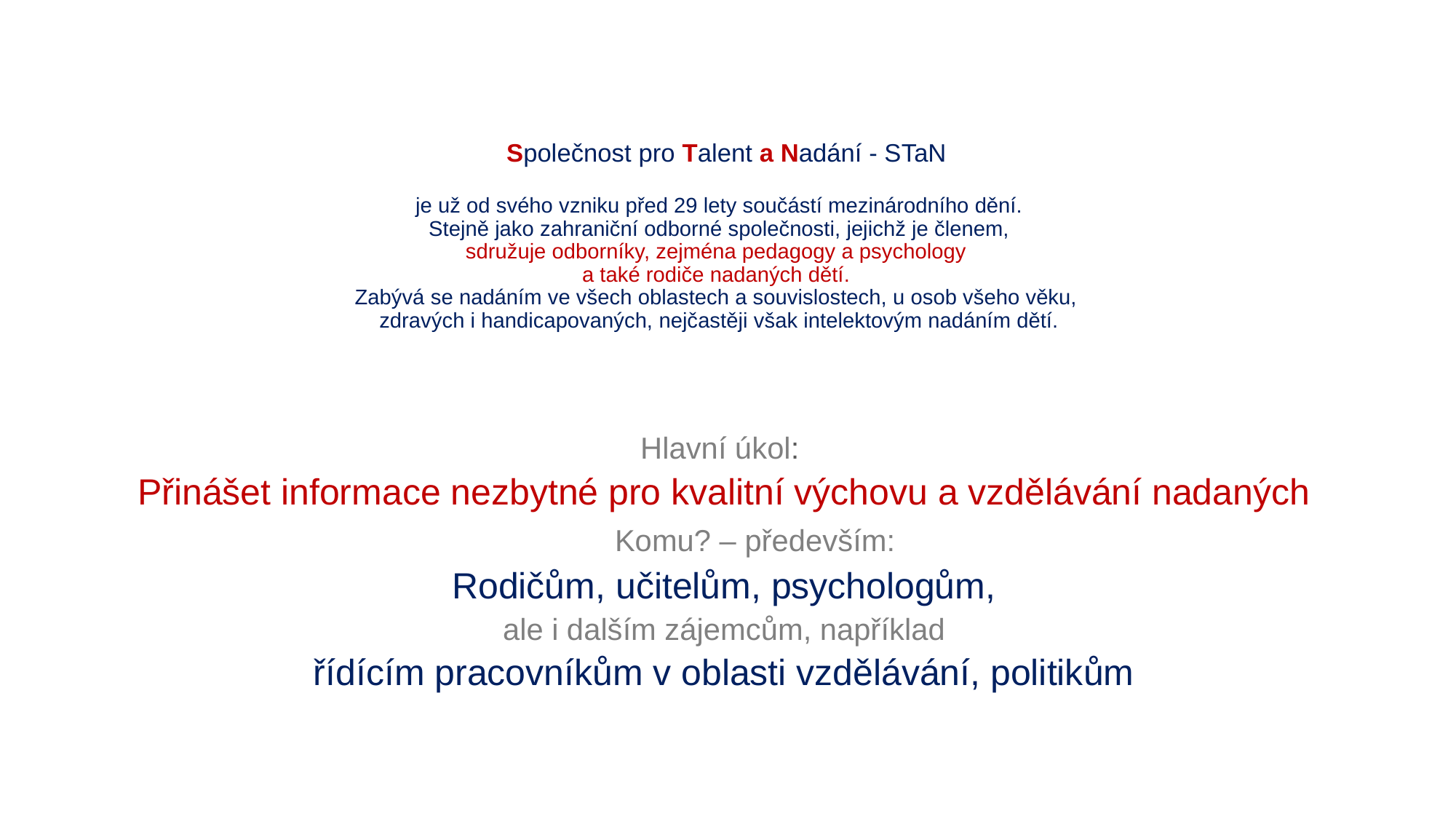

# Společnost pro Talent a Nadání - STaN je už od svého vzniku před 29 lety součástí mezinárodního dění. Stejně jako zahraniční odborné společnosti, jejichž je členem, sdružuje odborníky, zejména pedagogy a psychology a také rodiče nadaných dětí. Zabývá se nadáním ve všech oblastech a souvislostech, u osob všeho věku, zdravých i handicapovaných, nejčastěji však intelektovým nadáním dětí.
Hlavní úkol:
Přinášet informace nezbytné pro kvalitní výchovu a vzdělávání nadaných
			Komu? – především:
Rodičům, učitelům, psychologům,
ale i dalším zájemcům, například
řídícím pracovníkům v oblasti vzdělávání, politikům